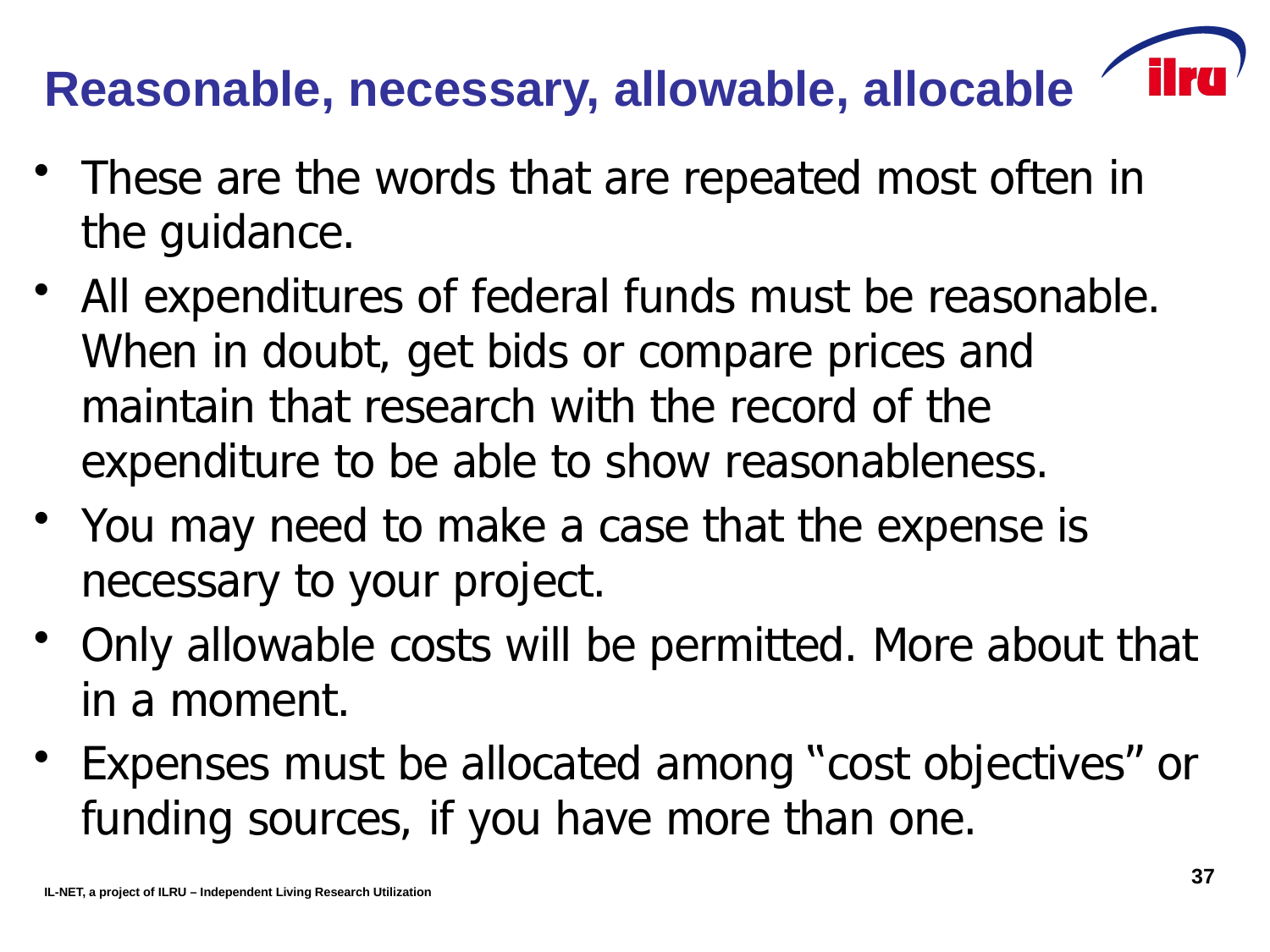

# Reasonable, necessary, allowable, allocable
These are the words that are repeated most often in the guidance.
All expenditures of federal funds must be reasonable. When in doubt, get bids or compare prices and maintain that research with the record of the expenditure to be able to show reasonableness.
You may need to make a case that the expense is necessary to your project.
Only allowable costs will be permitted. More about that in a moment.
Expenses must be allocated among “cost objectives” or funding sources, if you have more than one.
37